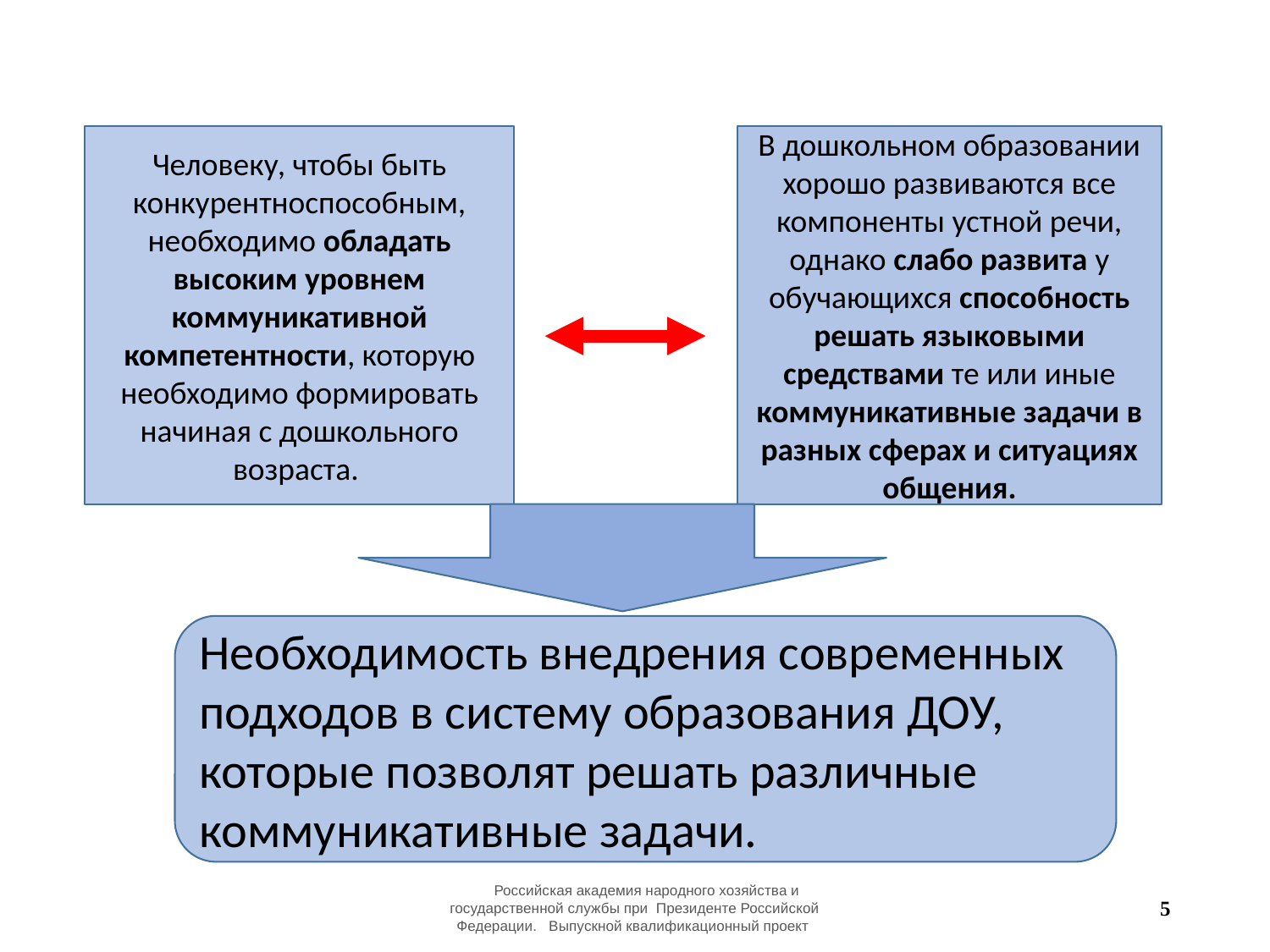

#
Человеку, чтобы быть конкурентноспособным, необходимо обладать высоким уровнем коммуникативной компетентности, которую необходимо формировать начиная с дошкольного возраста.
В дошкольном образовании хорошо развиваются все компоненты устной речи, однако слабо развита у обучающихся способность решать языковыми средствами те или иные коммуникативные задачи в разных сферах и ситуациях общения.

Необходимость внедрения современных подходов в систему образования ДОУ, которые позволят решать различные коммуникативные задачи.
      Российская академия народного хозяйства и государственной службы при  Президенте Российской Федерации.   Выпускной квалификационный проект
5